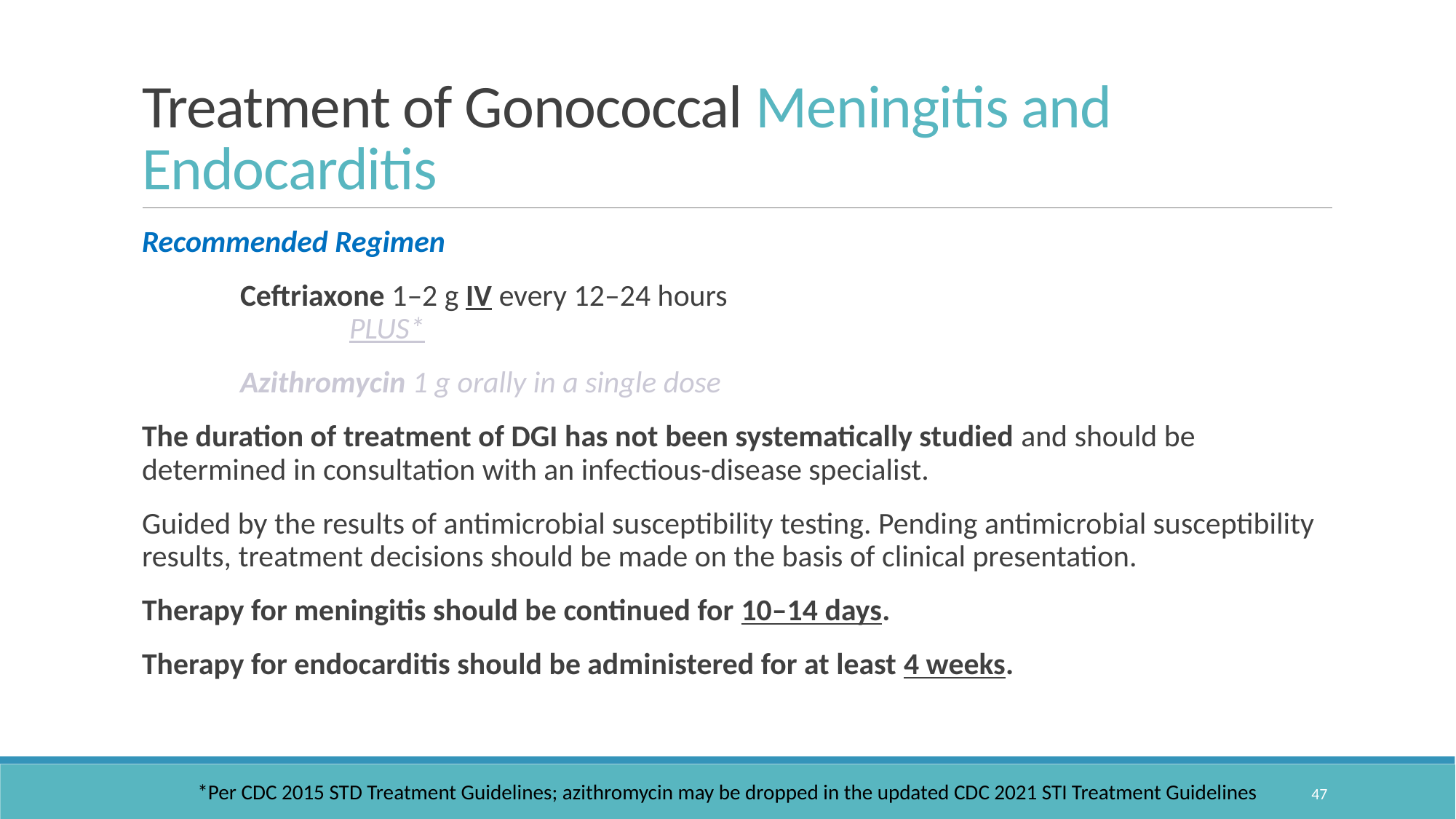

# Treatment of Gonococcal Meningitis and Endocarditis
Recommended Regimen
	Ceftriaxone 1–2 g IV every 12–24 hours
		PLUS*
	Azithromycin 1 g orally in a single dose
The duration of treatment of DGI has not been systematically studied and should be determined in consultation with an infectious-disease specialist.
Guided by the results of antimicrobial susceptibility testing. Pending antimicrobial susceptibility results, treatment decisions should be made on the basis of clinical presentation.
Therapy for meningitis should be continued for 10–14 days.
Therapy for endocarditis should be administered for at least 4 weeks.

47
*Per CDC 2015 STD Treatment Guidelines; azithromycin may be dropped in the updated CDC 2021 STI Treatment Guidelines